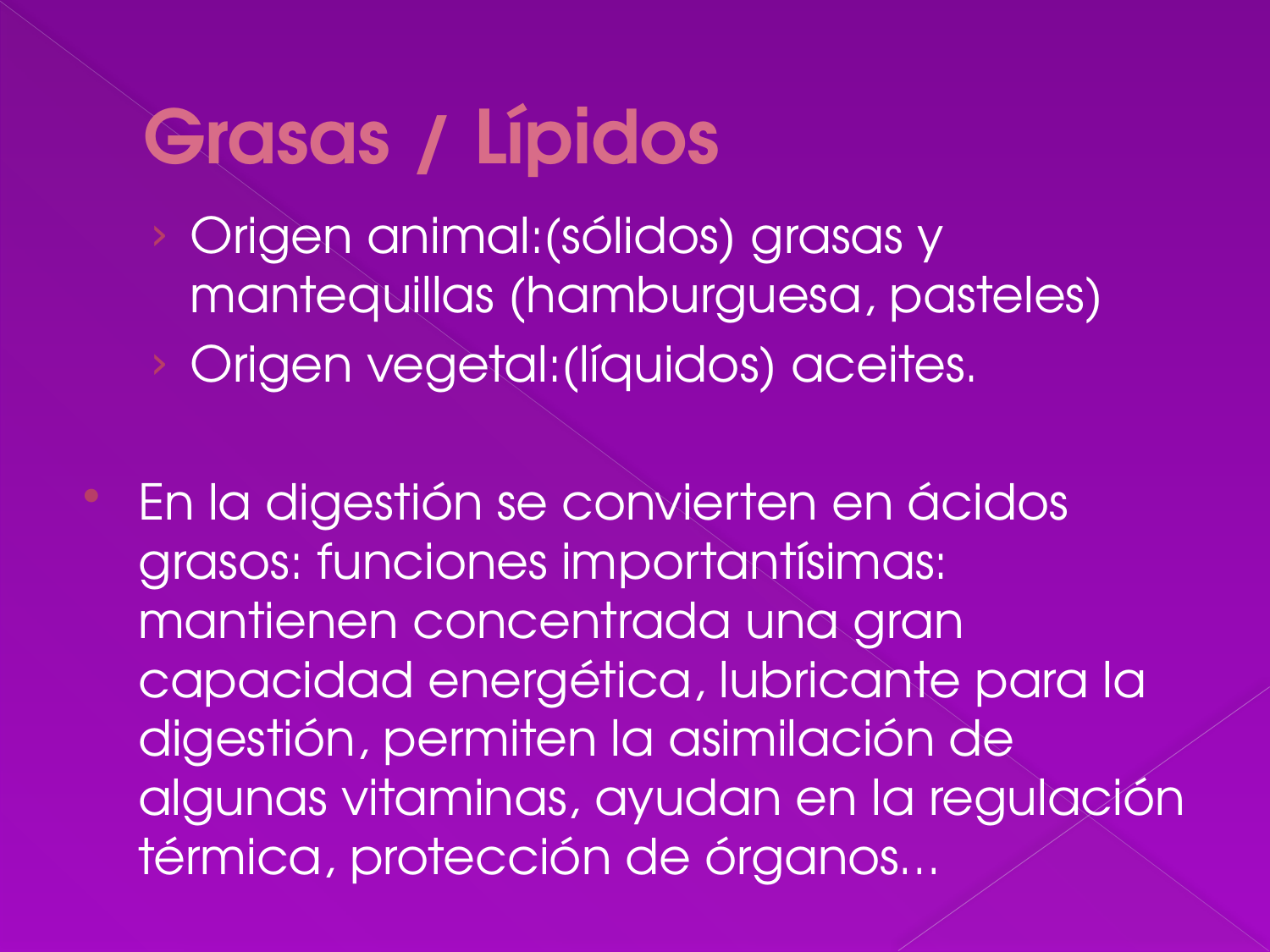

# Grasas / Lípidos
Origen animal:(sólidos) grasas y mantequillas (hamburguesa, pasteles)
Origen vegetal:(líquidos) aceites.

En la digestión se convierten en ácidos grasos: funciones importantísimas: mantienen concentrada una gran capacidad energética, lubricante para la digestión, permiten la asimilación de algunas vitaminas, ayudan en la regulación térmica, protección de órganos…